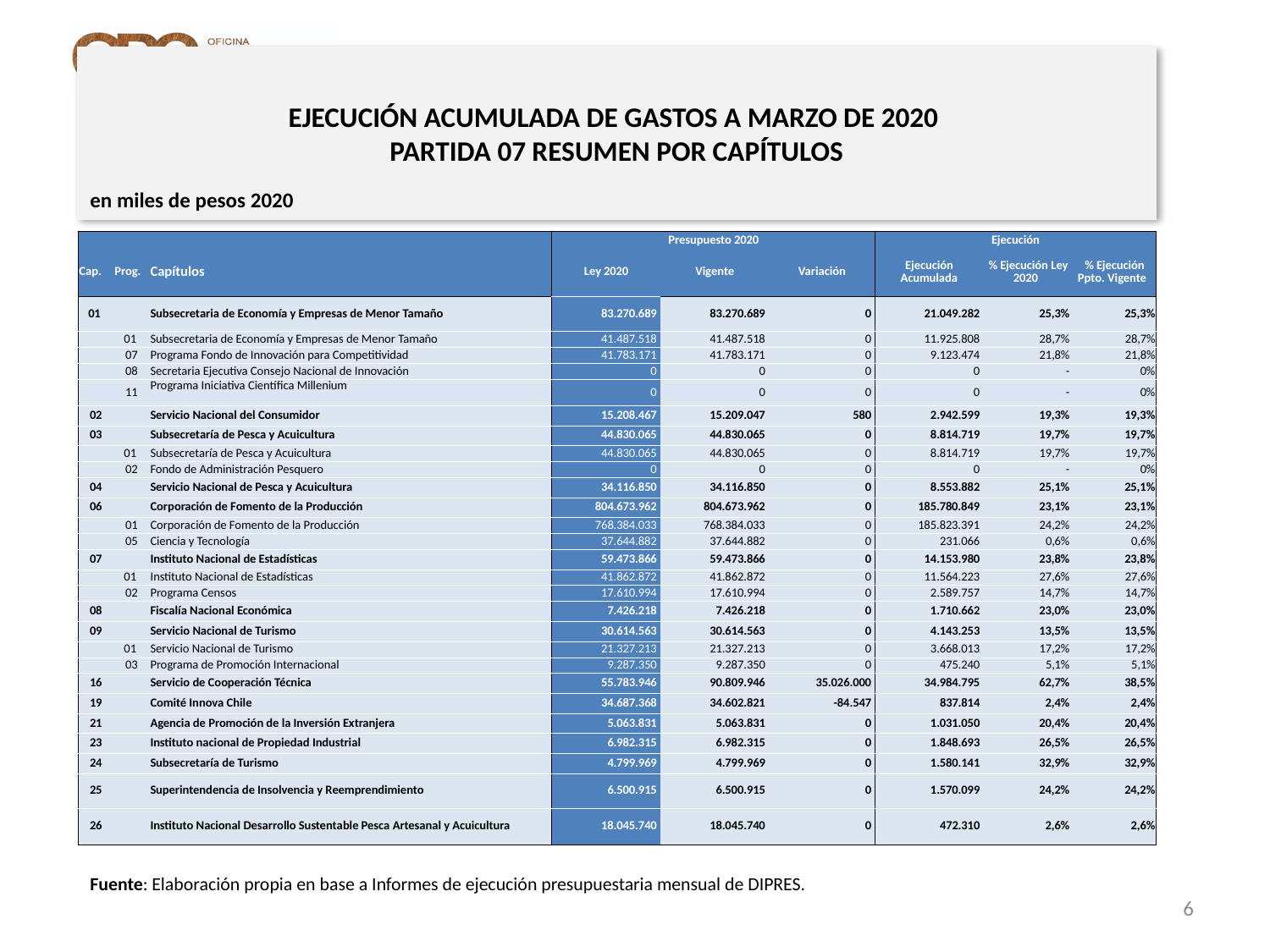

EJECUCIÓN ACUMULADA DE GASTOS A MARZO DE 2020
PARTIDA 07 RESUMEN POR CAPÍTULOS
en miles de pesos 2020
|  |  |  | Presupuesto 2020 |  |  | Ejecución |  |  |
| --- | --- | --- | --- | --- | --- | --- | --- | --- |
| Cap. | Prog. | Capítulos | Ley 2020 | Vigente | Variación | Ejecución Acumulada | % Ejecución Ley 2020 | % Ejecución Ppto. Vigente |
| 01 |  | Subsecretaria de Economía y Empresas de Menor Tamaño | 83.270.689 | 83.270.689 | 0 | 21.049.282 | 25,3% | 25,3% |
|  | 01 | Subsecretaria de Economía y Empresas de Menor Tamaño | 41.487.518 | 41.487.518 | 0 | 11.925.808 | 28,7% | 28,7% |
|  | 07 | Programa Fondo de Innovación para Competitividad | 41.783.171 | 41.783.171 | 0 | 9.123.474 | 21,8% | 21,8% |
|  | 08 | Secretaria Ejecutiva Consejo Nacional de Innovación | 0 | 0 | 0 | 0 | - | 0% |
|  | 11 | Programa Iniciativa Científica Millenium | 0 | 0 | 0 | 0 | - | 0% |
| 02 |  | Servicio Nacional del Consumidor | 15.208.467 | 15.209.047 | 580 | 2.942.599 | 19,3% | 19,3% |
| 03 |  | Subsecretaría de Pesca y Acuicultura | 44.830.065 | 44.830.065 | 0 | 8.814.719 | 19,7% | 19,7% |
|  | 01 | Subsecretaría de Pesca y Acuicultura | 44.830.065 | 44.830.065 | 0 | 8.814.719 | 19,7% | 19,7% |
|  | 02 | Fondo de Administración Pesquero | 0 | 0 | 0 | 0 | - | 0% |
| 04 |  | Servicio Nacional de Pesca y Acuicultura | 34.116.850 | 34.116.850 | 0 | 8.553.882 | 25,1% | 25,1% |
| 06 |  | Corporación de Fomento de la Producción | 804.673.962 | 804.673.962 | 0 | 185.780.849 | 23,1% | 23,1% |
|  | 01 | Corporación de Fomento de la Producción | 768.384.033 | 768.384.033 | 0 | 185.823.391 | 24,2% | 24,2% |
|  | 05 | Ciencia y Tecnología | 37.644.882 | 37.644.882 | 0 | 231.066 | 0,6% | 0,6% |
| 07 |  | Instituto Nacional de Estadísticas | 59.473.866 | 59.473.866 | 0 | 14.153.980 | 23,8% | 23,8% |
|  | 01 | Instituto Nacional de Estadísticas | 41.862.872 | 41.862.872 | 0 | 11.564.223 | 27,6% | 27,6% |
|  | 02 | Programa Censos | 17.610.994 | 17.610.994 | 0 | 2.589.757 | 14,7% | 14,7% |
| 08 |  | Fiscalía Nacional Económica | 7.426.218 | 7.426.218 | 0 | 1.710.662 | 23,0% | 23,0% |
| 09 |  | Servicio Nacional de Turismo | 30.614.563 | 30.614.563 | 0 | 4.143.253 | 13,5% | 13,5% |
|  | 01 | Servicio Nacional de Turismo | 21.327.213 | 21.327.213 | 0 | 3.668.013 | 17,2% | 17,2% |
|  | 03 | Programa de Promoción Internacional | 9.287.350 | 9.287.350 | 0 | 475.240 | 5,1% | 5,1% |
| 16 |  | Servicio de Cooperación Técnica | 55.783.946 | 90.809.946 | 35.026.000 | 34.984.795 | 62,7% | 38,5% |
| 19 |  | Comité Innova Chile | 34.687.368 | 34.602.821 | -84.547 | 837.814 | 2,4% | 2,4% |
| 21 |  | Agencia de Promoción de la Inversión Extranjera | 5.063.831 | 5.063.831 | 0 | 1.031.050 | 20,4% | 20,4% |
| 23 |  | Instituto nacional de Propiedad Industrial | 6.982.315 | 6.982.315 | 0 | 1.848.693 | 26,5% | 26,5% |
| 24 |  | Subsecretaría de Turismo | 4.799.969 | 4.799.969 | 0 | 1.580.141 | 32,9% | 32,9% |
| 25 |  | Superintendencia de Insolvencia y Reemprendimiento | 6.500.915 | 6.500.915 | 0 | 1.570.099 | 24,2% | 24,2% |
| 26 |  | Instituto Nacional Desarrollo Sustentable Pesca Artesanal y Acuicultura | 18.045.740 | 18.045.740 | 0 | 472.310 | 2,6% | 2,6% |
Fuente: Elaboración propia en base a Informes de ejecución presupuestaria mensual de DIPRES.
6